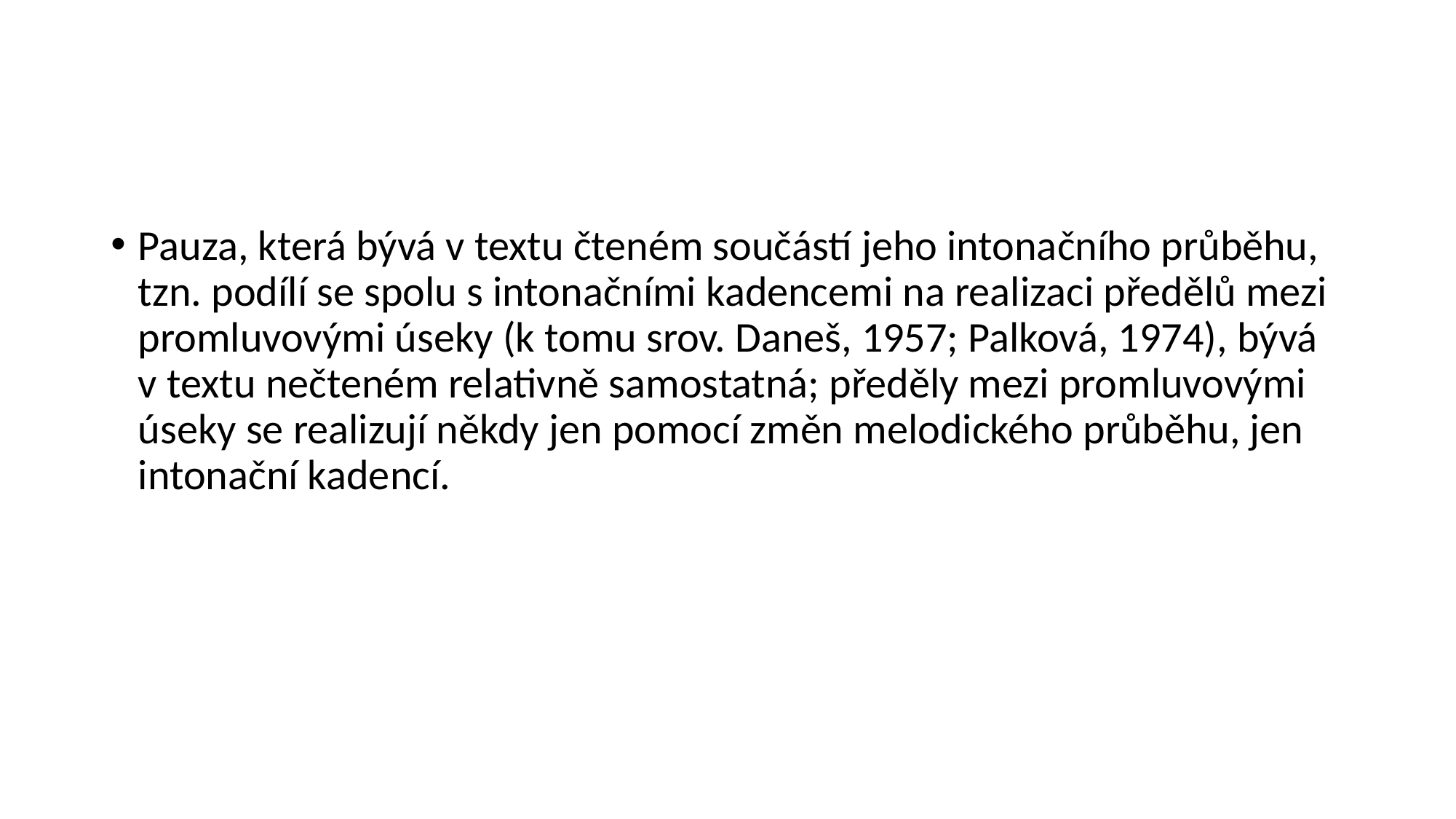

#
Pauza, která bývá v textu čteném součástí jeho intonačního průběhu, tzn. podílí se spolu s intonačními kadencemi na realizaci předělů mezi promluvovými úseky (k tomu srov. Daneš, 1957; Palková, 1974), bývá v textu nečteném relativně samostatná; předěly mezi promluvovými úseky se realizují někdy jen pomocí změn melodického průběhu, jen intonační kadencí.